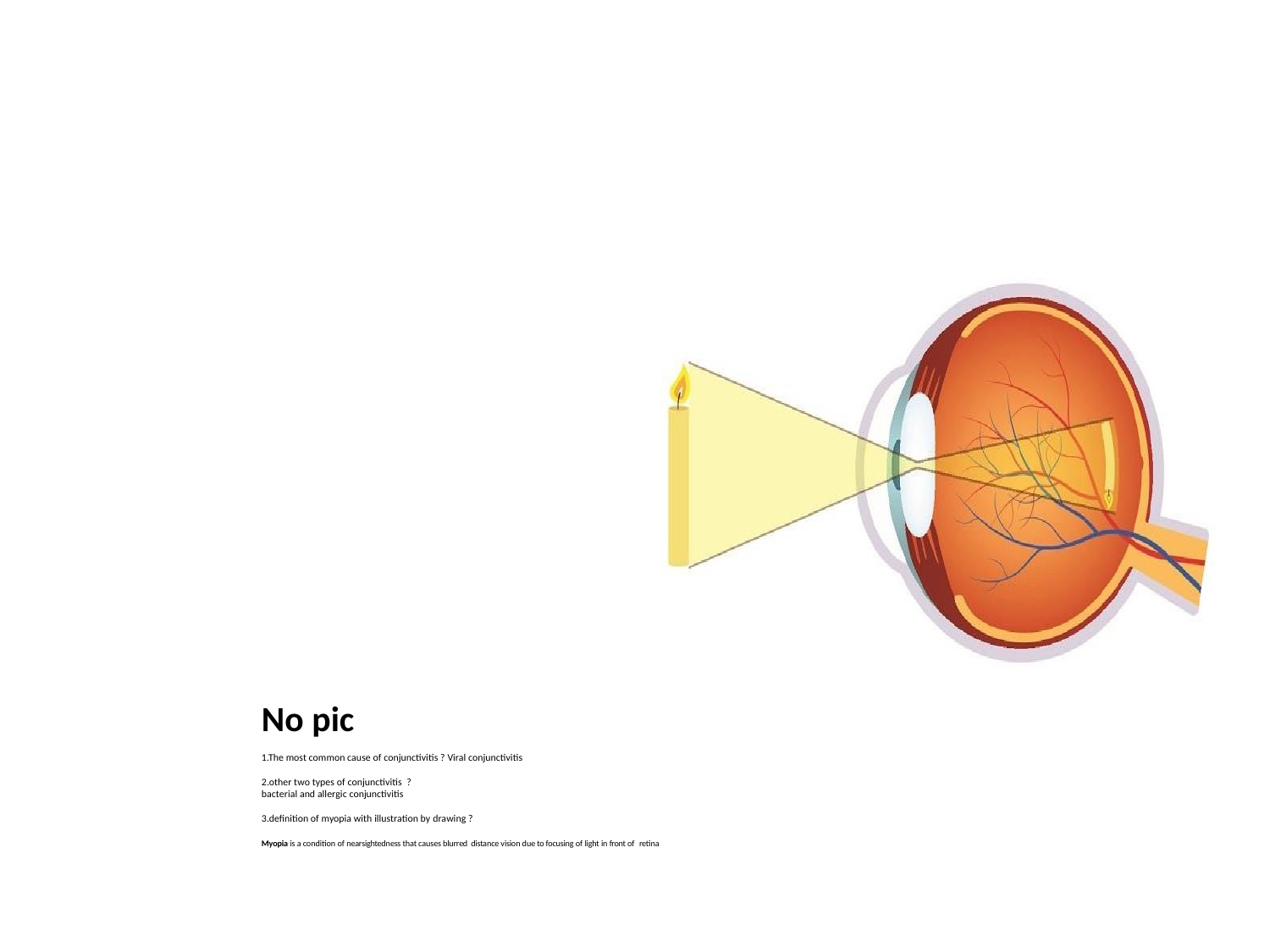

# No pic
1.The most common cause of conjunctivitis ? Viral conjunctivitis
2.other two types of conjunctivitis  ?
bacterial and allergic conjunctivitis
3.definition of myopia with illustration by drawing ?
Myopia is a condition of nearsightedness that causes blurred  distance vision due to focusing of light in front of retina